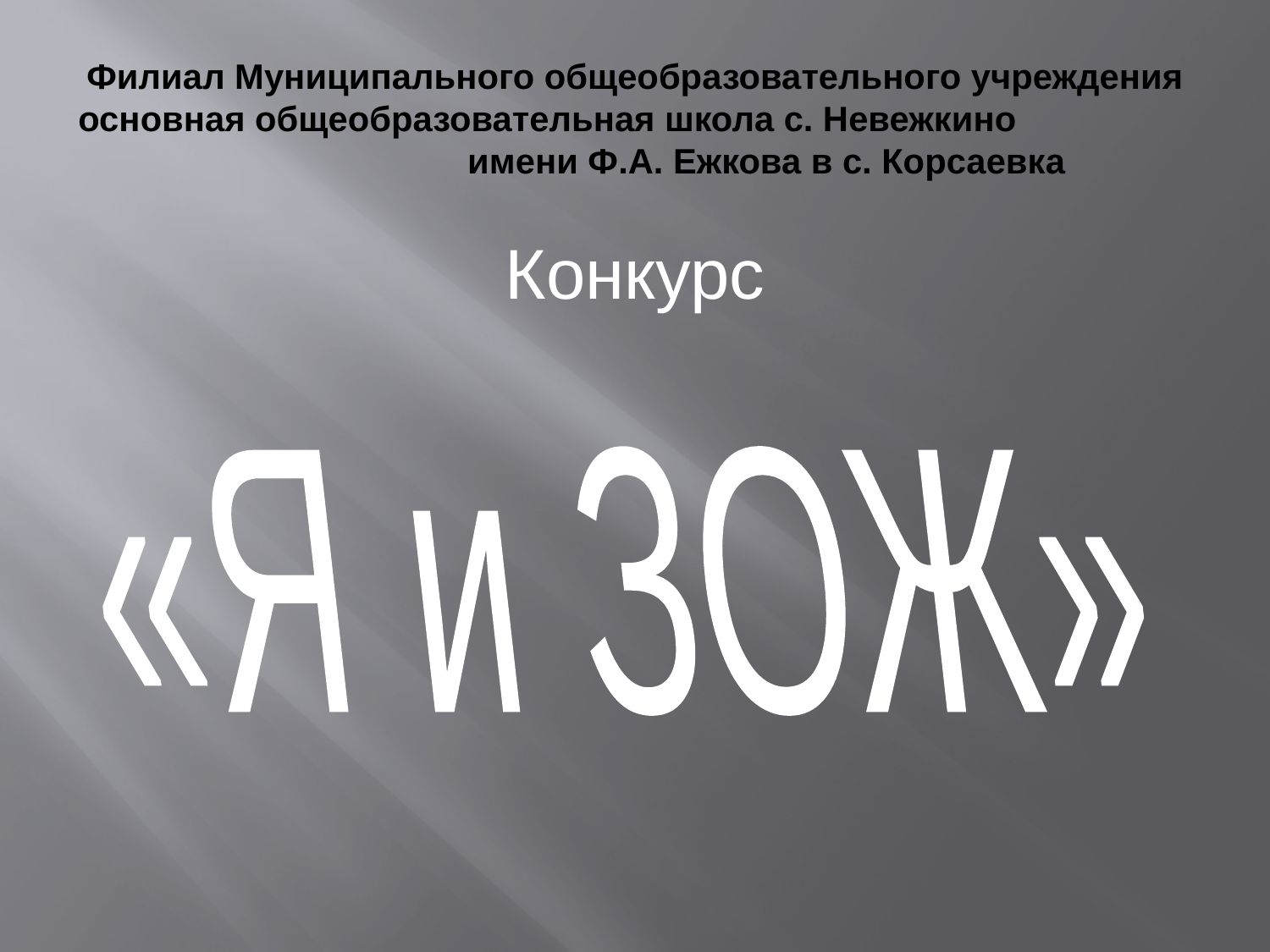

# Филиал Муниципального общеобразовательного учреждения основная общеобразовательная школа с. Невежкино                                              имени Ф.А. Ежкова в с. Корсаевка
Конкурс

«Я и ЗОЖ»